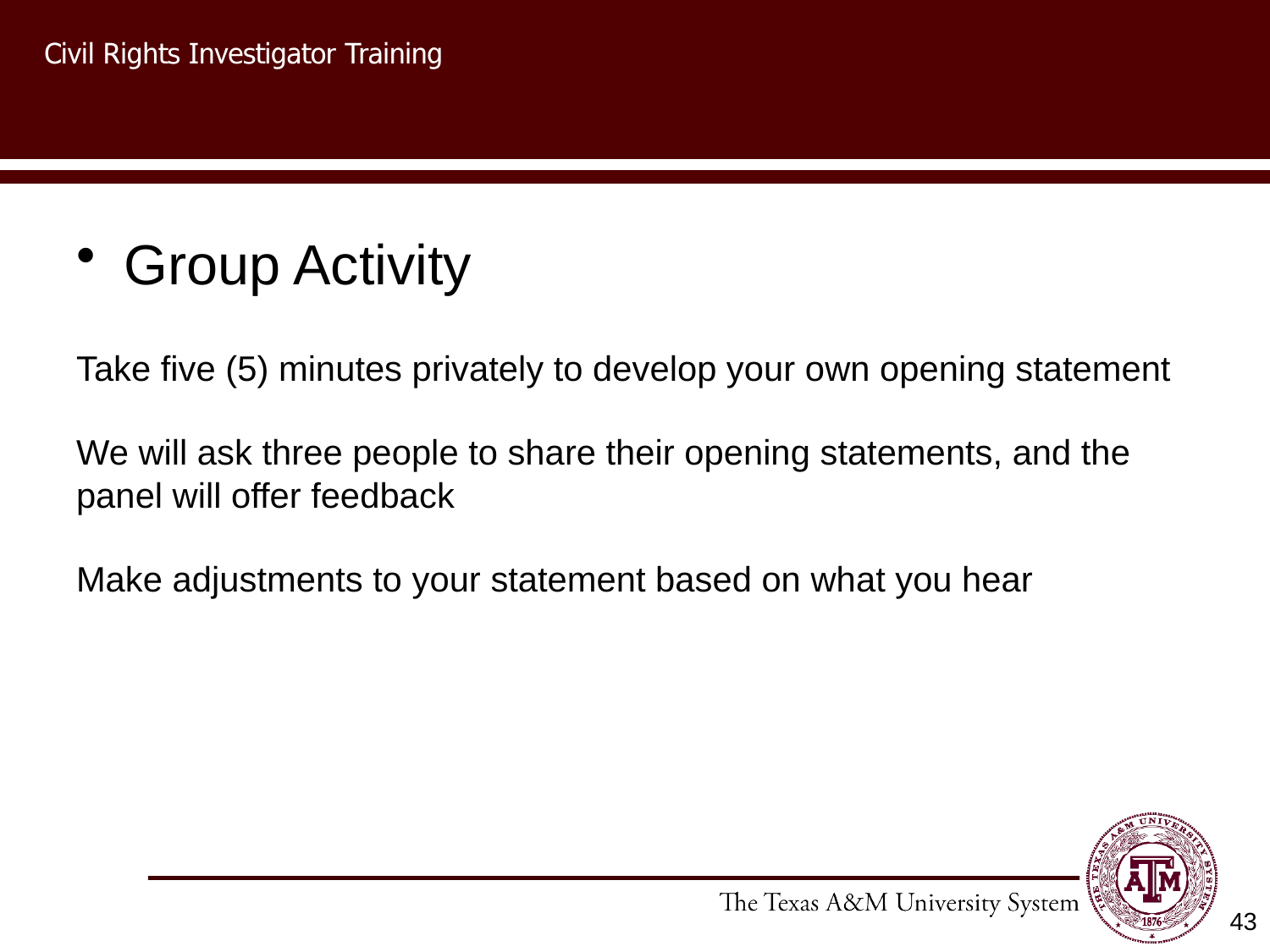

# Civil Rights Investigator Training
Group Activity

Take five (5) minutes privately to develop your own opening statement

We will ask three people to share their opening statements, and the panel will offer feedback

Make adjustments to your statement based on what you hear

43